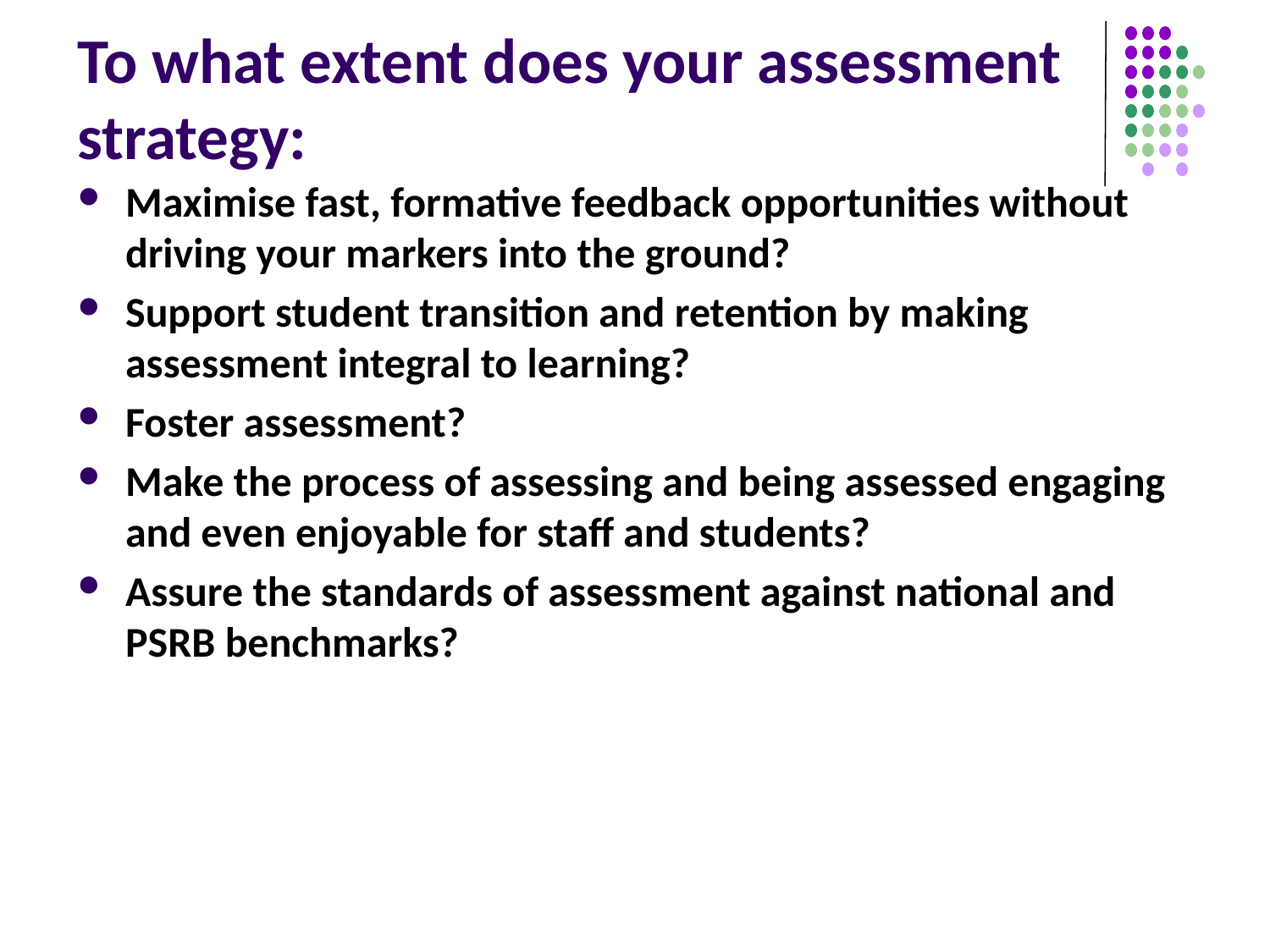

# To what extent does your assessment strategy:
Maximise fast, formative feedback opportunities without driving your markers into the ground?
Support student transition and retention by making assessment integral to learning?
Foster assessment?
Make the process of assessing and being assessed engaging and even enjoyable for staff and students?
Assure the standards of assessment against national and PSRB benchmarks?